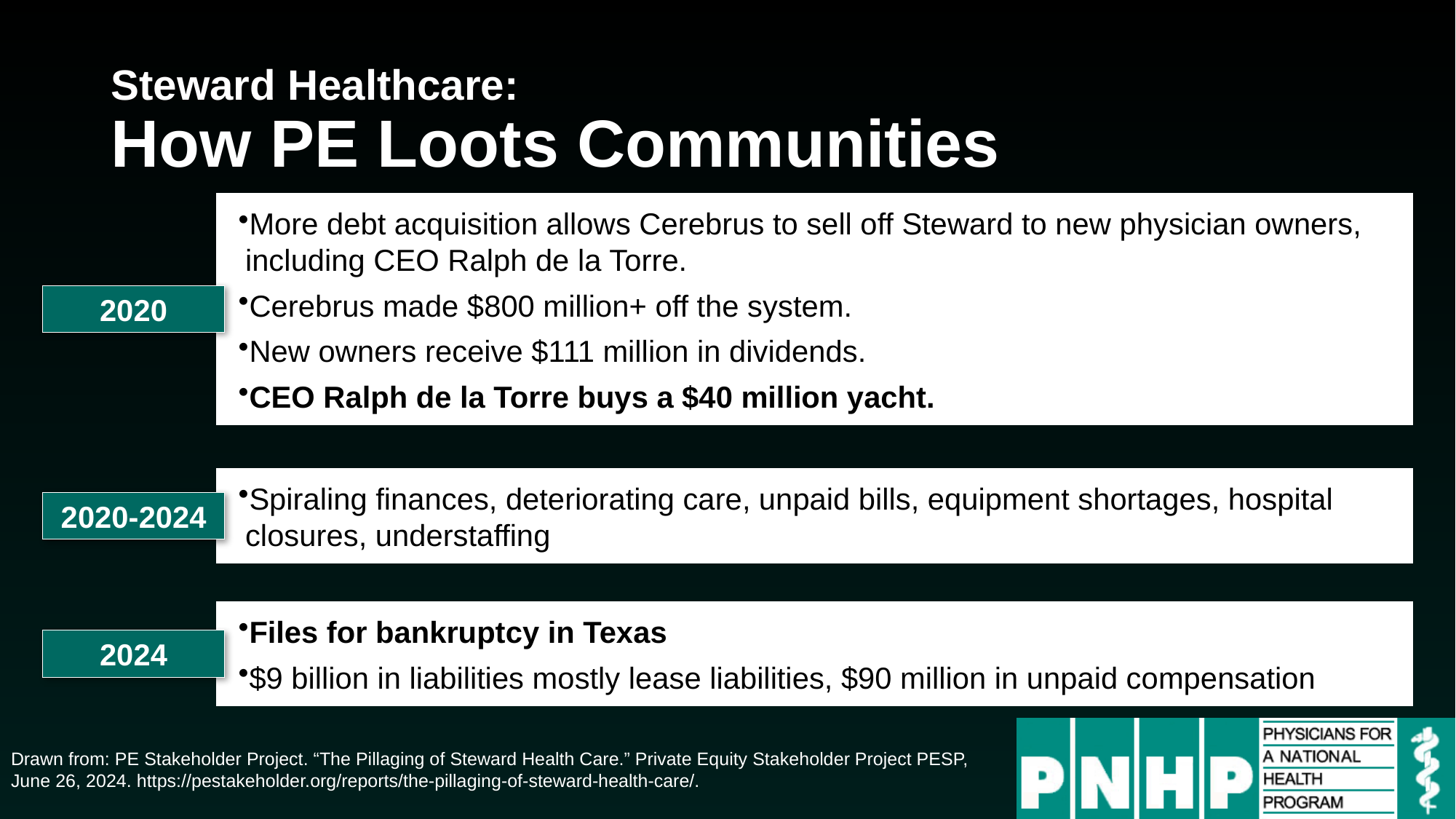

# Steward Healthcare: How PE Loots Communities
More debt acquisition allows Cerebrus to sell off Steward to new physician owners, including CEO Ralph de la Torre.
Cerebrus made $800 million+ off the system.
New owners receive $111 million in dividends.
CEO Ralph de la Torre buys a $40 million yacht.
2020
Spiraling finances, deteriorating care, unpaid bills, equipment shortages, hospital closures, understaffing
2020-2024
Files for bankruptcy in Texas
$9 billion in liabilities mostly lease liabilities, $90 million in unpaid compensation
2024
Drawn from: PE Stakeholder Project. “The Pillaging of Steward Health Care.” Private Equity Stakeholder Project PESP, June 26, 2024. https://pestakeholder.org/reports/the-pillaging-of-steward-health-care/.